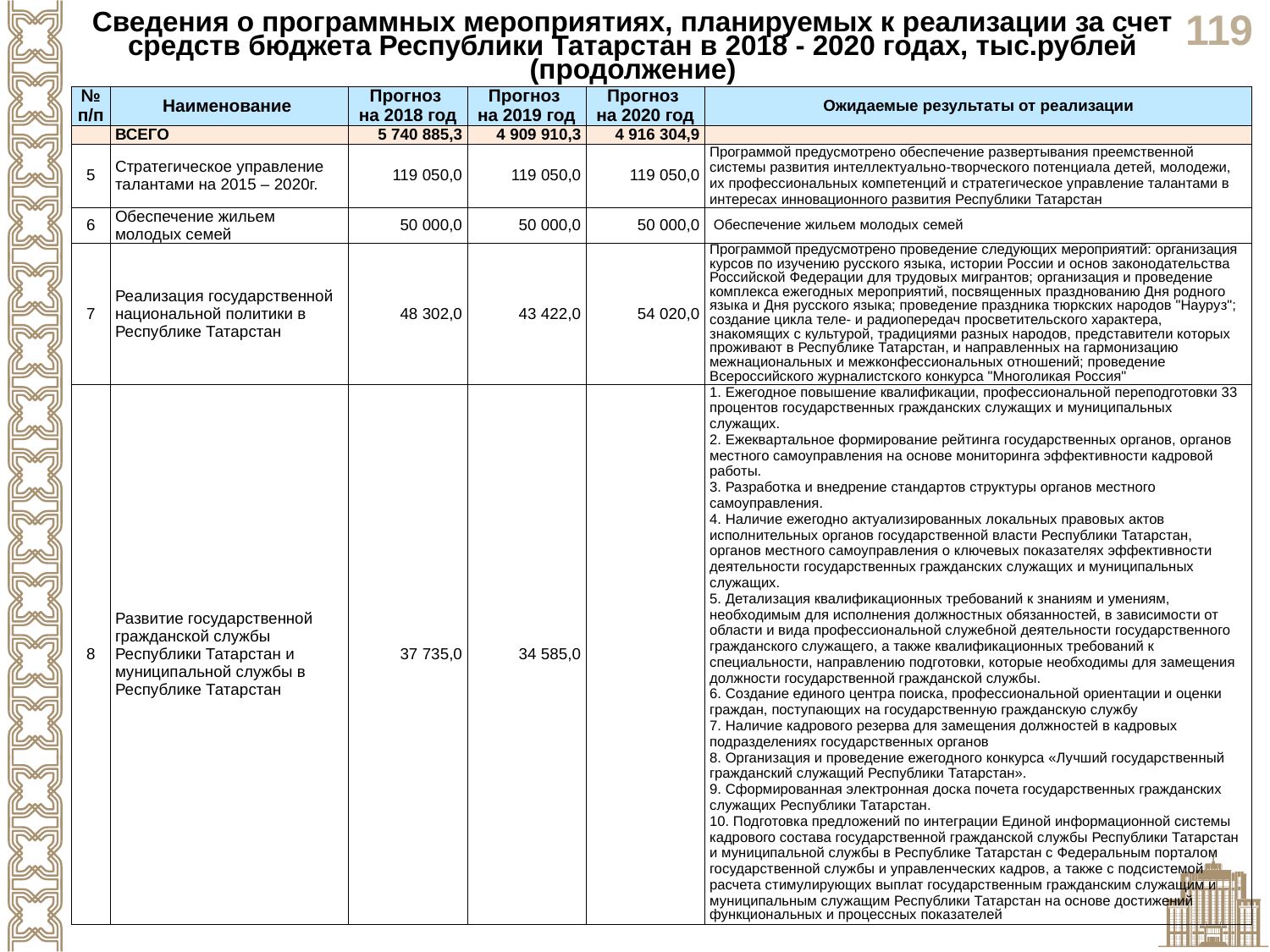

Сведения о программных мероприятиях, планируемых к реализации за счет средств бюджета Республики Татарстан в 2018 - 2020 годах, тыс.рублей (продолжение)
| № п/п | Наименование | Прогноз на 2018 год | Прогноз на 2019 год | Прогноз на 2020 год | Ожидаемые результаты от реализации |
| --- | --- | --- | --- | --- | --- |
|  | ВСЕГО | 5 740 885,3 | 4 909 910,3 | 4 916 304,9 |  |
| 5 | Стратегическое управление талантами на 2015 – 2020г. | 119 050,0 | 119 050,0 | 119 050,0 | Программой предусмотрено обеспечение развертывания преемственной системы развития интеллектуально-творческого потенциала детей, молодежи, их профессиональных компетенций и стратегическое управление талантами в интересах инновационного развития Республики Татарстан |
| 6 | Обеспечение жильем молодых семей | 50 000,0 | 50 000,0 | 50 000,0 | Обеспечение жильем молодых семей |
| 7 | Реализация государственной национальной политики в Республике Татарстан | 48 302,0 | 43 422,0 | 54 020,0 | Программой предусмотрено проведение следующих мероприятий: организация курсов по изучению русского языка, истории России и основ законодательства Российской Федерации для трудовых мигрантов; организация и проведение комплекса ежегодных мероприятий, посвященных празднованию Дня родного языка и Дня русского языка; проведение праздника тюркских народов "Науруз"; создание цикла теле- и радиопередач просветительского характера, знакомящих с культурой, традициями разных народов, представители которых проживают в Республике Татарстан, и направленных на гармонизацию межнациональных и межконфессиональных отношений; проведение Всероссийского журналистского конкурса "Многоликая Россия" |
| 8 | Развитие государственной гражданской службы Республики Татарстан и муниципальной службы в Республике Татарстан | 37 735,0 | 34 585,0 |  | 1. Ежегодное повышение квалификации, профессиональной переподготовки 33 процентов государственных гражданских служащих и муниципальных служащих. 2. Ежеквартальное формирование рейтинга государственных органов, органов местного самоуправления на основе мониторинга эффективности кадровой работы. 3. Разработка и внедрение стандартов структуры органов местного самоуправления. 4. Наличие ежегодно актуализированных локальных правовых актов исполнительных органов государственной власти Республики Татарстан, органов местного самоуправления о ключевых показателях эффективности деятельности государственных гражданских служащих и муниципальных служащих. 5. Детализация квалификационных требований к знаниям и умениям, необходимым для исполнения должностных обязанностей, в зависимости от области и вида профессиональной служебной деятельности государственного гражданского служащего, а также квалификационных требований к специальности, направлению подготовки, которые необходимы для замещения должности государственной гражданской службы. 6. Создание единого центра поиска, профессиональной ориентации и оценки граждан, поступающих на государственную гражданскую службу 7. Наличие кадрового резерва для замещения должностей в кадровых подразделениях государственных органов 8. Организация и проведение ежегодного конкурса «Лучший государственный гражданский служащий Республики Татарстан». 9. Сформированная электронная доска почета государственных гражданских служащих Республики Татарстан. 10. Подготовка предложений по интеграции Единой информационной системы кадрового состава государственной гражданской службы Республики Татарстан и муниципальной службы в Республике Татарстан с Федеральным порталом государственной службы и управленческих кадров, а также с подсистемой расчета стимулирующих выплат государственным гражданским служащим и муниципальным служащим Республики Татарстан на основе достижений функциональных и процессных показателей |